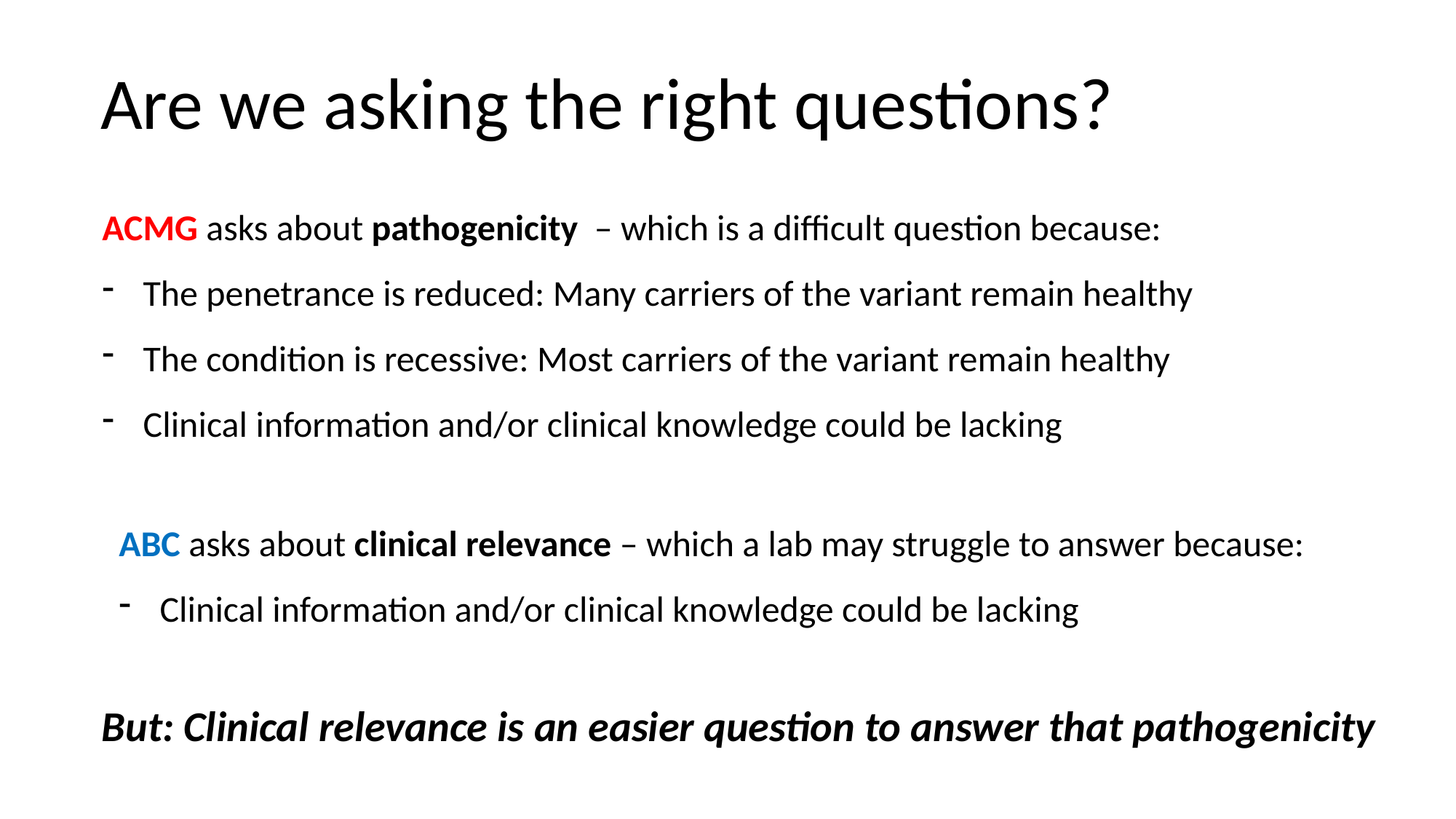

Are we asking the right questions?
ACMG asks about pathogenicity  – which is a difficult question because:
The penetrance is reduced: Many carriers of the variant remain healthy
The condition is recessive: Most carriers of the variant remain healthy
Clinical information and/or clinical knowledge could be lacking
ABC asks about clinical relevance – which a lab may struggle to answer because:
Clinical information and/or clinical knowledge could be lacking
But: Clinical relevance is an easier question to answer that pathogenicity